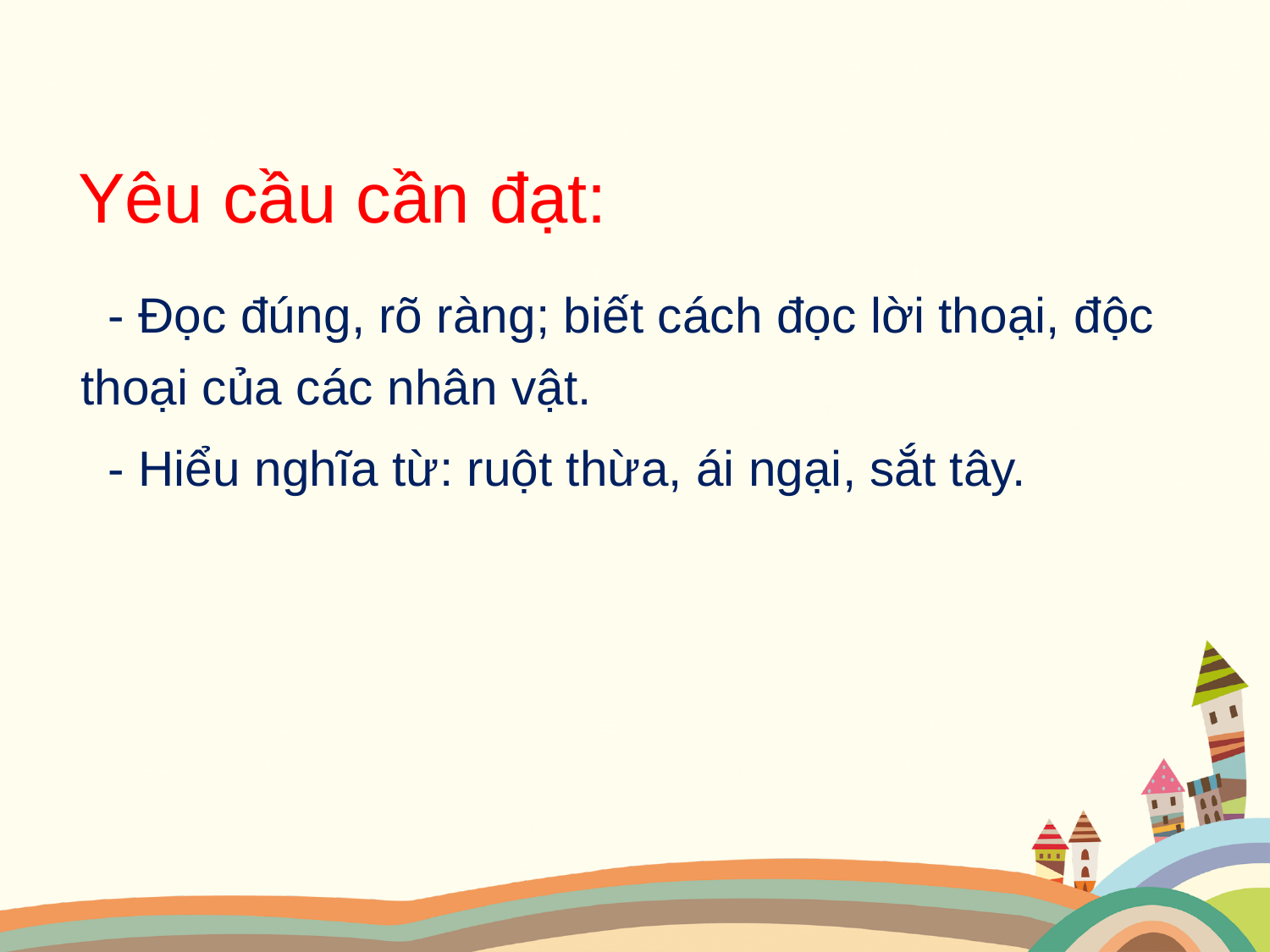

Yêu cầu cần đạt:
  - Đọc đúng, rõ ràng; biết cách đọc lời thoại, độc thoại của các nhân vật.
  - Hiểu nghĩa từ: ruột thừa, ái ngại, sắt tây.